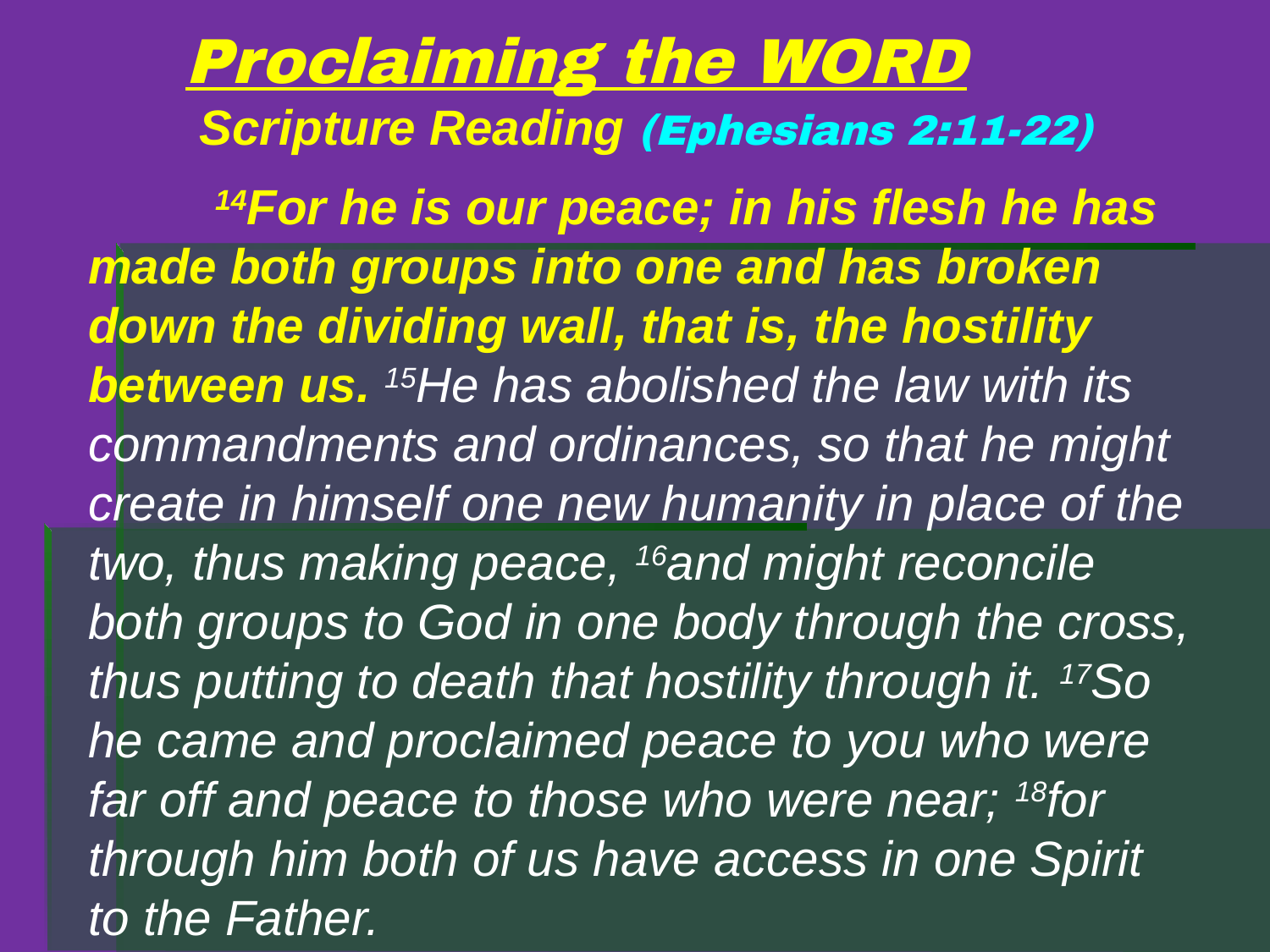

# Proclaiming the WORD Scripture Reading (Ephesians 2:11-22)
	14For he is our peace; in his flesh he has made both groups into one and has broken down the dividing wall, that is, the hostility between us. 15He has abolished the law with its commandments and ordinances, so that he might create in himself one new humanity in place of the two, thus making peace, 16and might reconcile both groups to God in one body through the cross, thus putting to death that hostility through it. 17So he came and proclaimed peace to you who were far off and peace to those who were near; 18for through him both of us have access in one Spirit to the Father.
	19So then you are no longer strangers and aliens, but you are citizens with the saints and also members of the household of God, 20built upon the foundation of the apostles and prophets, with Christ Jesus himself as the cornerstone. 21In him the whole structure is joined together and grows into a holy temple in the Lord; 22in whom you also are built together spiritually into a dwelling-place for God.